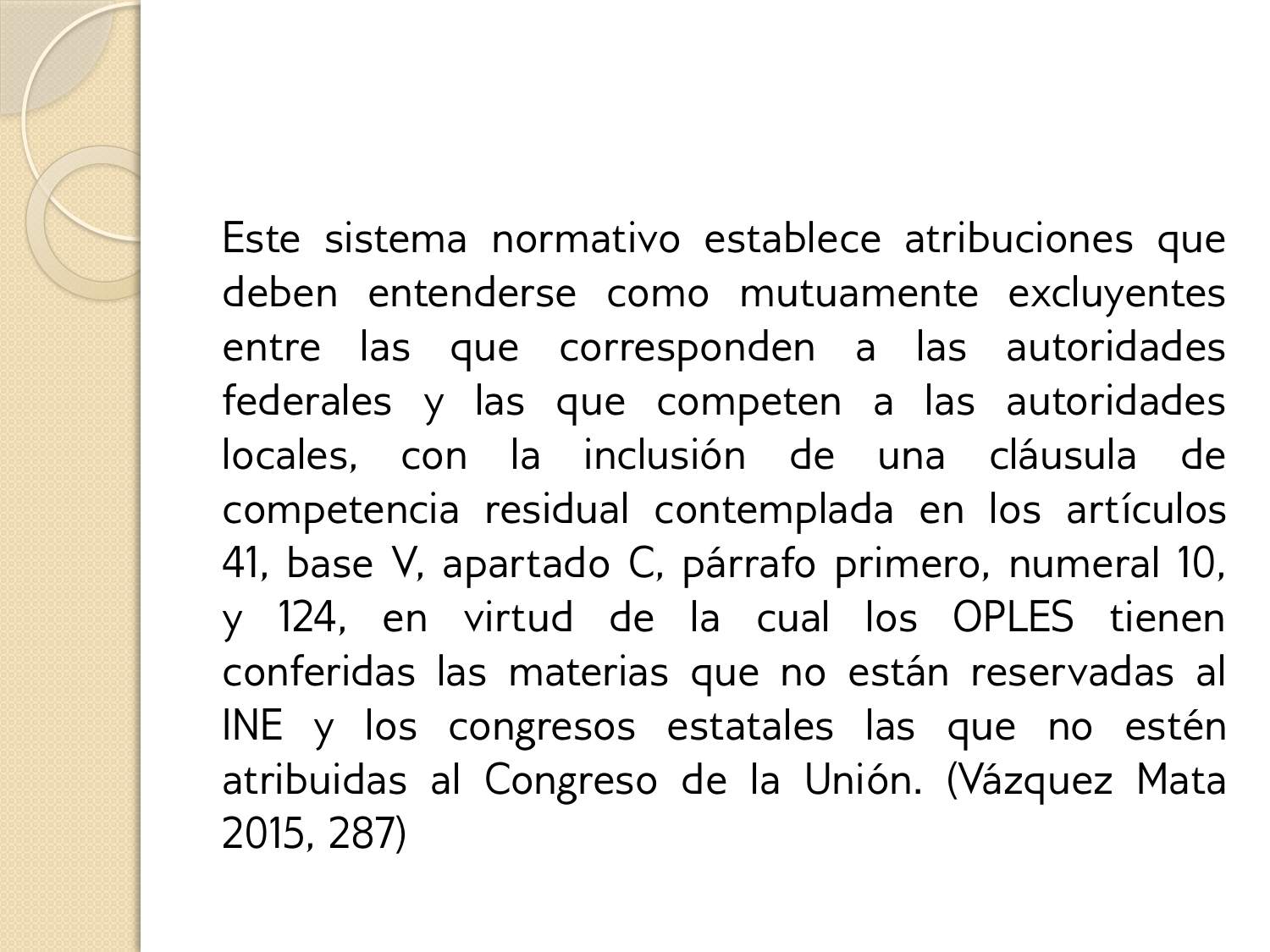

Este sistema normativo establece atribuciones que deben entenderse como mutuamente excluyentes entre las que corresponden a las autoridades federales y las que competen a las autoridades locales, con la inclusión de una cláusula de competencia residual contemplada en los artículos 41, base V, apartado C, párrafo primero, numeral 10, y 124, en virtud de la cual los OPLES tienen conferidas las materias que no están reservadas al INE y los congresos estatales las que no estén atribuidas al Congreso de la Unión. (Vázquez Mata 2015, 287)